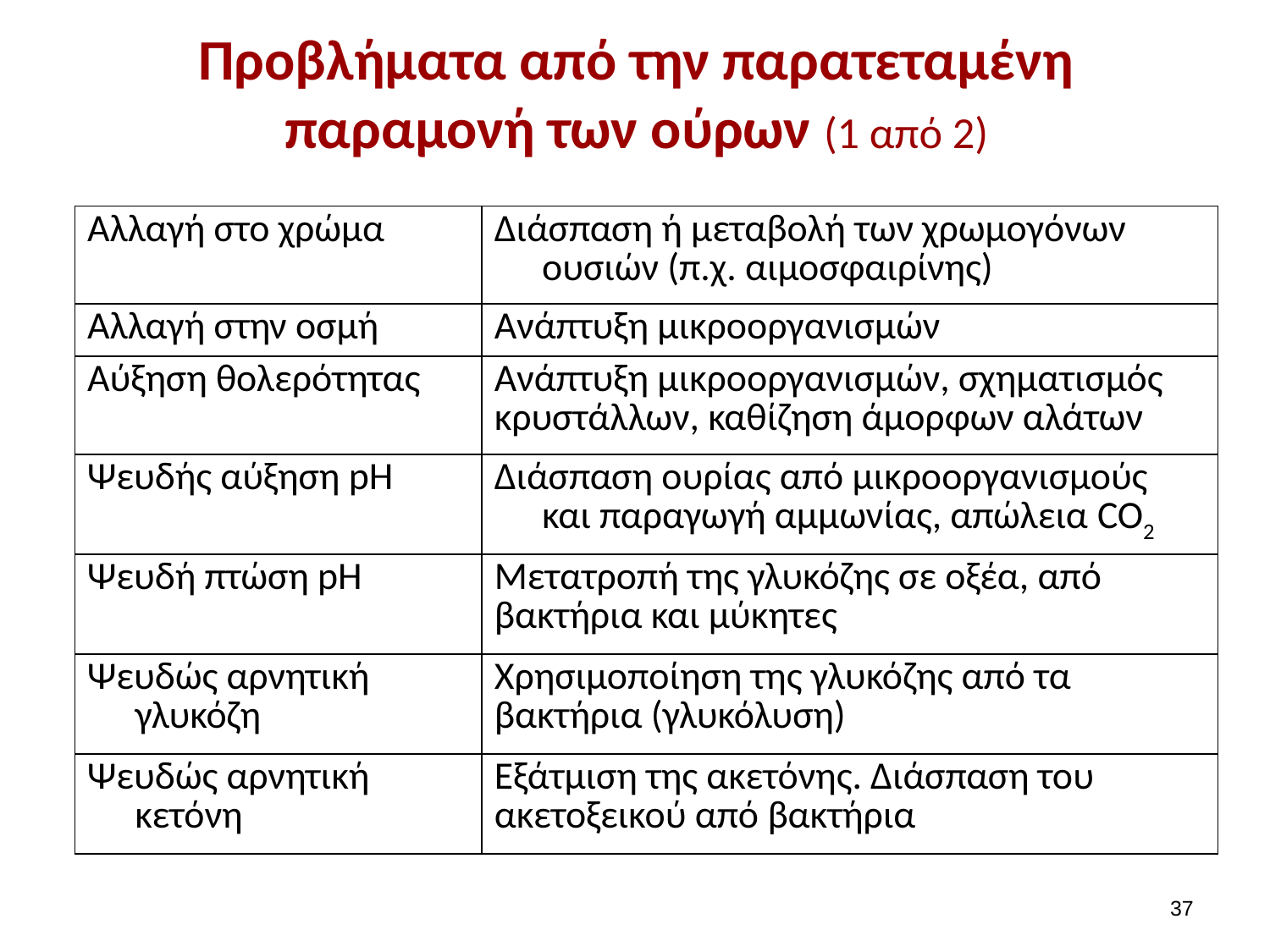

# Προβλήματα από την παρατεταμένη παραμονή των ούρων (1 από 2)
| Αλλαγή στο χρώμα | Διάσπαση ή μεταβολή των χρωμογόνων ουσιών (π.χ. αιμοσφαιρίνης) |
| --- | --- |
| Αλλαγή στην οσμή | Ανάπτυξη μικροοργανισμών |
| Αύξηση θολερότητας | Ανάπτυξη μικροοργανισμών, σχηματισμός κρυστάλλων, καθίζηση άμορφων αλάτων |
| Ψευδής αύξηση pH | Διάσπαση ουρίας από μικροοργανισμούς και παραγωγή αμμωνίας, απώλεια CO2 |
| Ψευδή πτώση pH | Μετατροπή της γλυκόζης σε οξέα, από βακτήρια και μύκητες |
| Ψευδώς αρνητική γλυκόζη | Χρησιμοποίηση της γλυκόζης από τα βακτήρια (γλυκόλυση) |
| Ψευδώς αρνητική κετόνη | Εξάτμιση της ακετόνης. Διάσπαση του ακετοξεικού από βακτήρια |
37